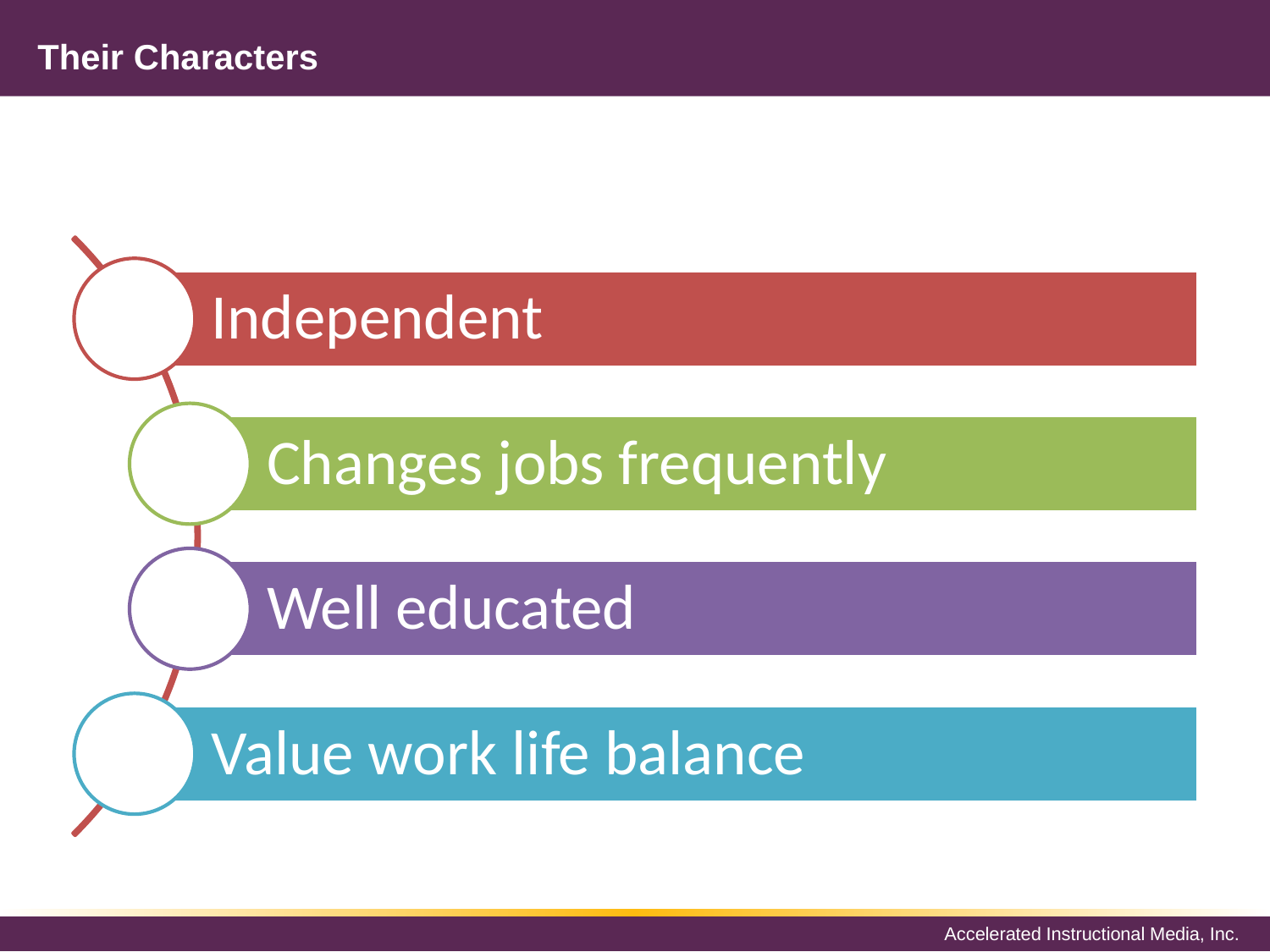

# Their Characters

Independent

Changes jobs frequently

Well educated

Value work life balance